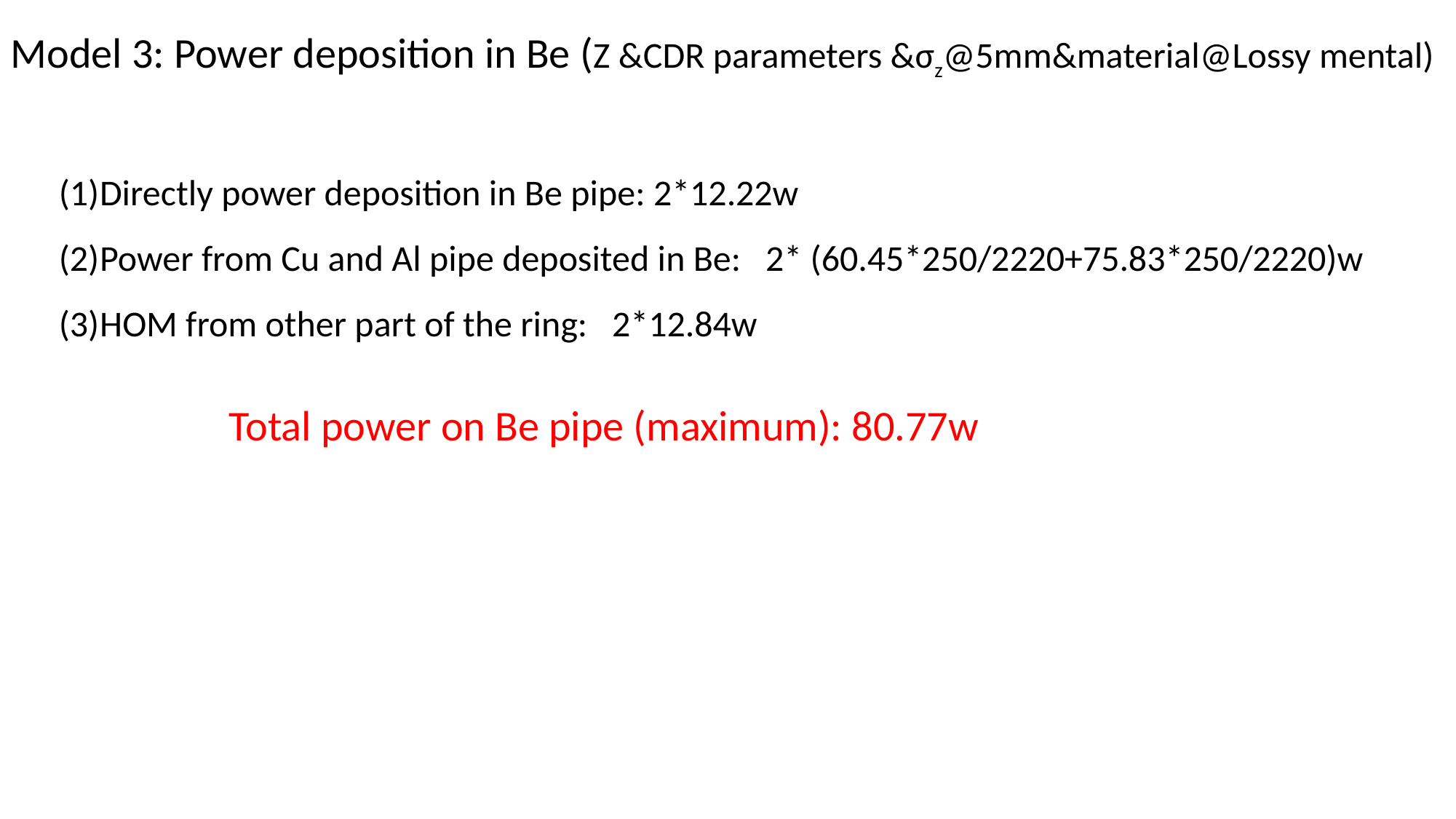

Model 3: Power deposition in Be (Z &CDR parameters &σz@5mm&material@Lossy mental)
Directly power deposition in Be pipe: 2*12.22w
Power from Cu and Al pipe deposited in Be:   2* (60.45*250/2220+75.83*250/2220)w
HOM from other part of the ring:   2*12.84w
Total power on Be pipe (maximum): 80.77w